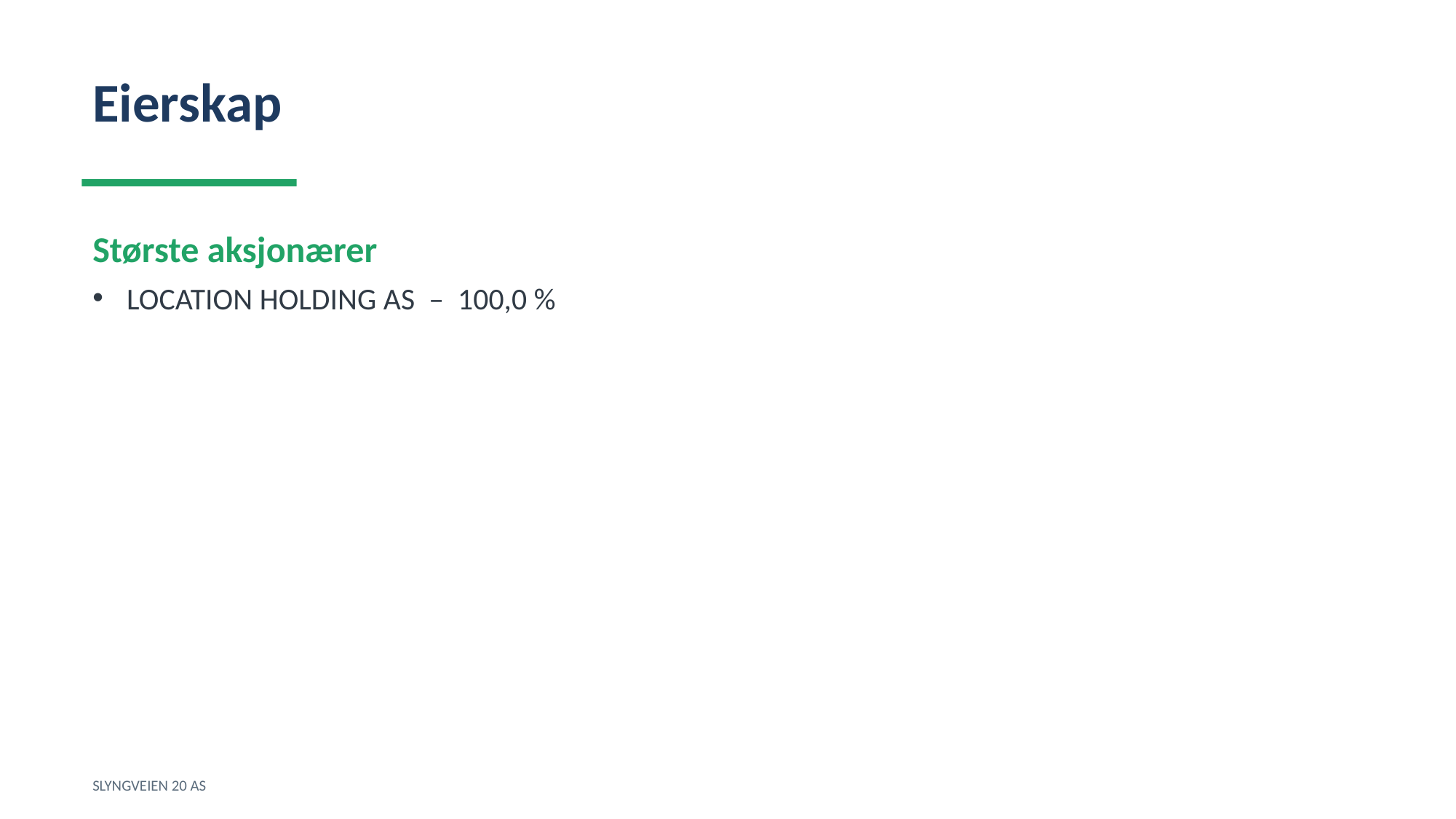

Eierskap

Største aksjonærer
LOCATION HOLDING AS  –  100,0 %
SLYNGVEIEN 20 AS